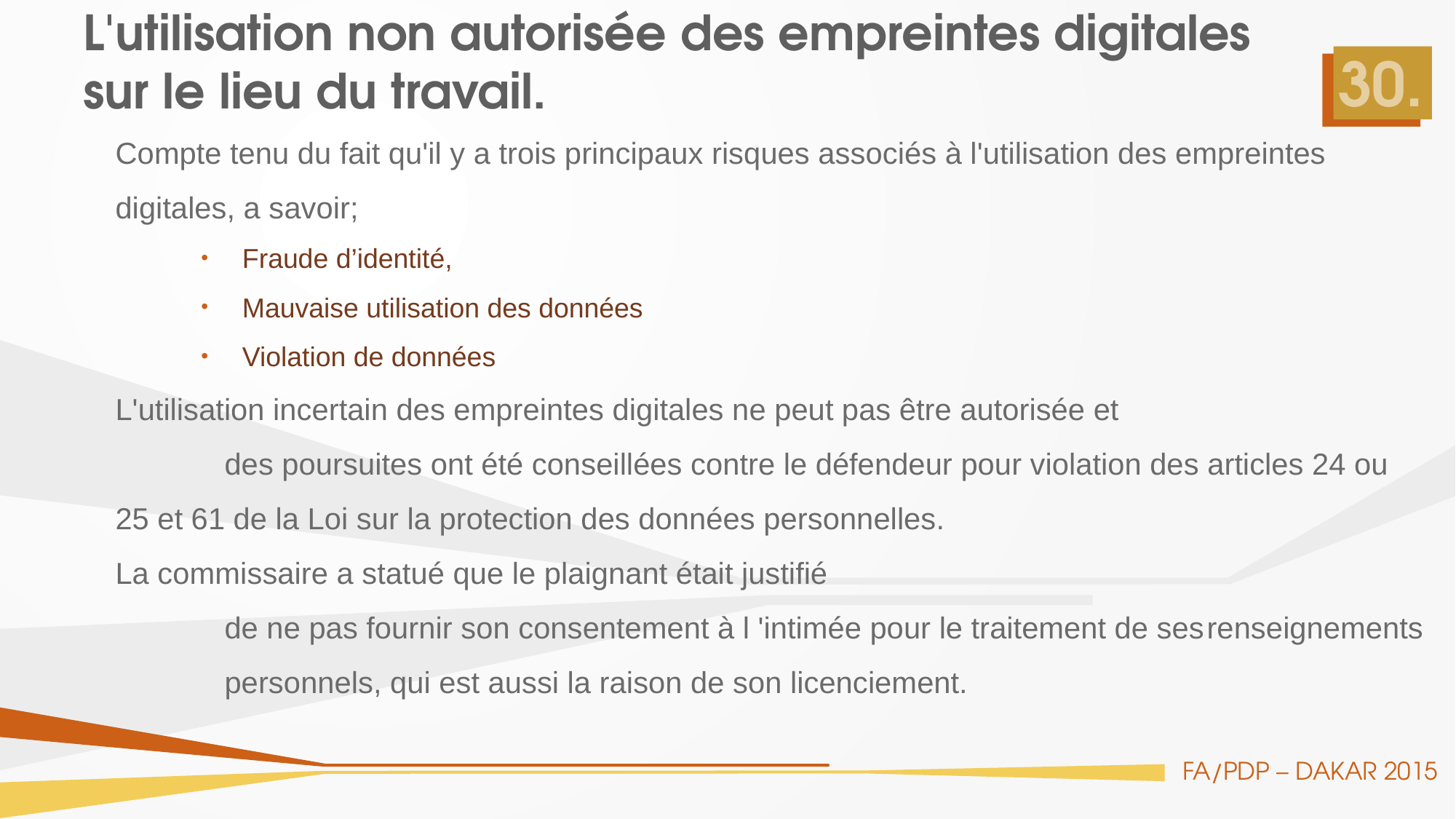

# L'utilisation non autorisée des empreintes digitales sur le lieu du travail.

Compte tenu du fait qu'il y a trois principaux risques associés à l'utilisation des empreintes digitales, a savoir;
Fraude d’identité,
Mauvaise utilisation des données
Violation de données
L'utilisation incertain des empreintes digitales ne peut pas être autorisée et
	des poursuites ont été conseillées contre le défendeur pour violation des articles 24 ou 25 et 61 de la Loi sur la protection des données personnelles.
La commissaire a statué que le plaignant était justifié
	de ne pas fournir son consentement à l 'intimée pour le traitement de ses	renseignements 	personnels, qui est aussi la raison de son licenciement.